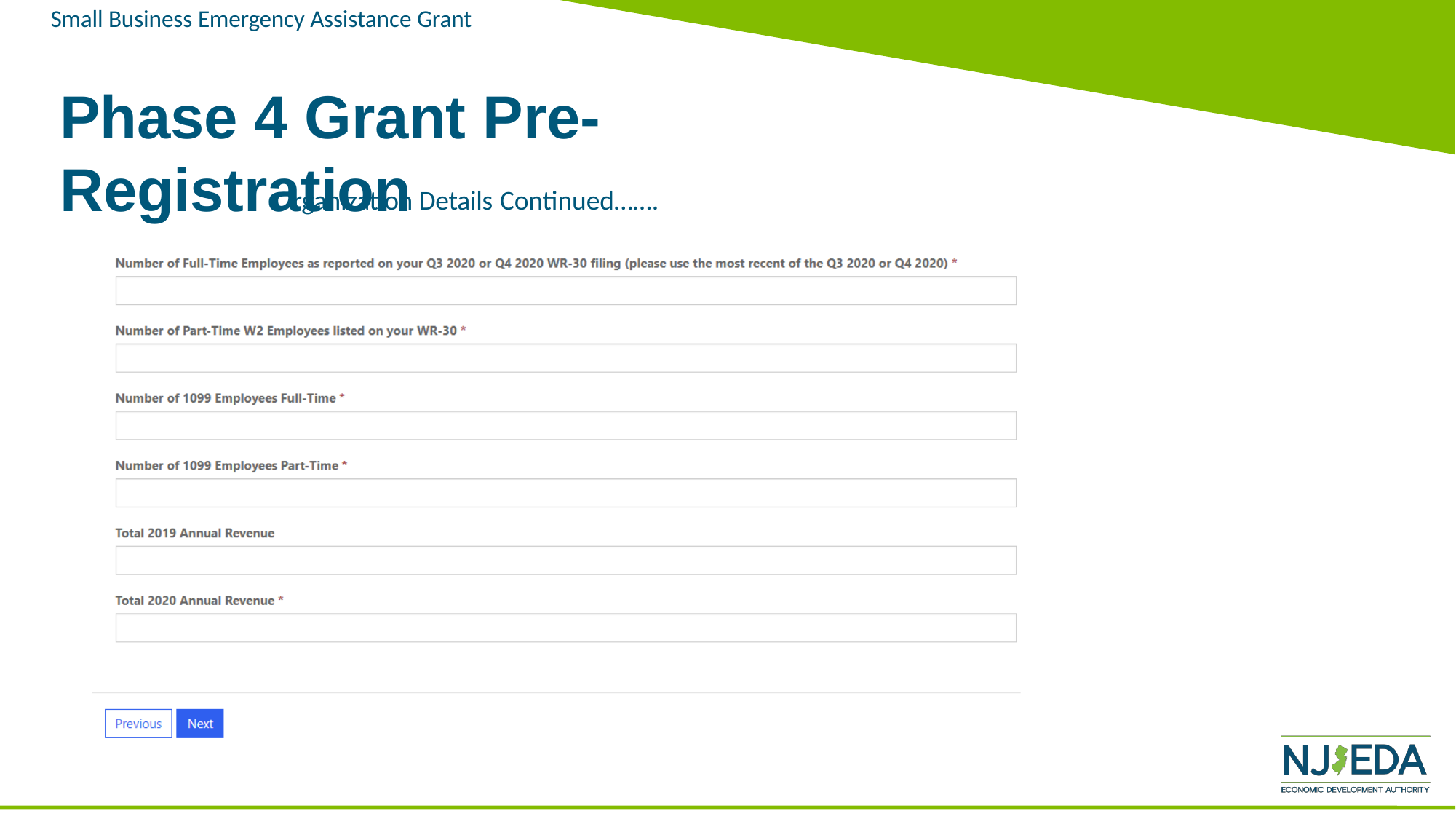

Small Business Emergency Assistance Grant
Phase 4 Grant Pre-Registration
Organization Details Continued…….